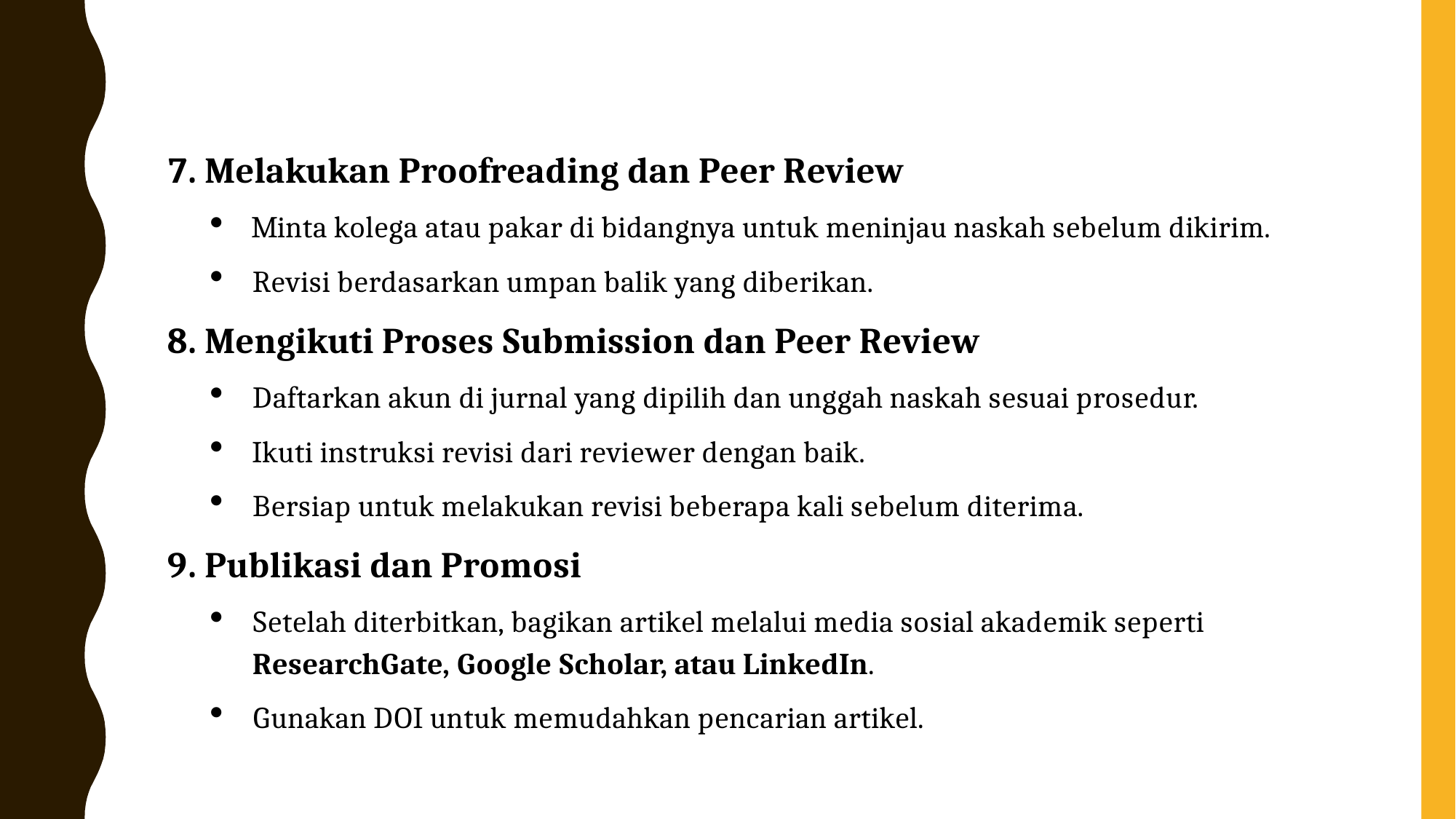

7. Melakukan Proofreading dan Peer Review
Minta kolega atau pakar di bidangnya untuk meninjau naskah sebelum dikirim.
Revisi berdasarkan umpan balik yang diberikan.
8. Mengikuti Proses Submission dan Peer Review
Daftarkan akun di jurnal yang dipilih dan unggah naskah sesuai prosedur.
Ikuti instruksi revisi dari reviewer dengan baik.
Bersiap untuk melakukan revisi beberapa kali sebelum diterima.
9. Publikasi dan Promosi
Setelah diterbitkan, bagikan artikel melalui media sosial akademik seperti ResearchGate, Google Scholar, atau LinkedIn.
Gunakan DOI untuk memudahkan pencarian artikel.